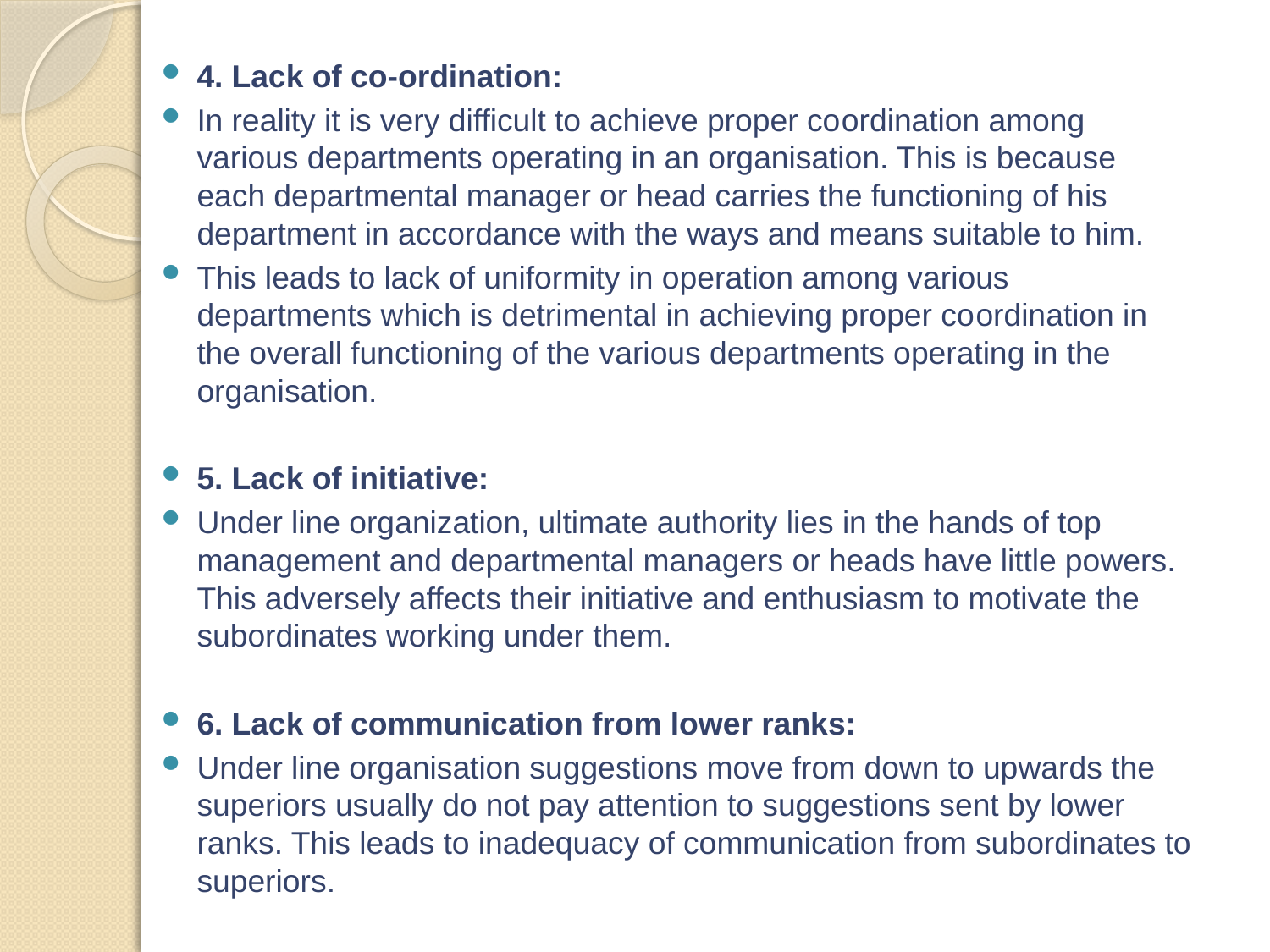

4. Lack of co-ordination:
In reality it is very difficult to achieve proper co­ordination among various departments operating in an organisation. This is because each departmental manager or head carries the functioning of his department in accordance with the ways and means suitable to him.
This leads to lack of uniformity in operation among various departments which is detrimental in achieving proper co­ordination in the overall functioning of the various departments operating in the organisation.

5. Lack of initiative:
Under line organization, ultimate authority lies in the hands of top management and departmental managers or heads have little powers. This adversely affects their initiative and enthusiasm to motivate the subordinates working under them.

6. Lack of communication from lower ranks:
Under line organisation suggestions move from down to upwards the superiors usually do not pay attention to suggestions sent by lower ranks. This leads to inadequacy of communication from subordinates to superiors.